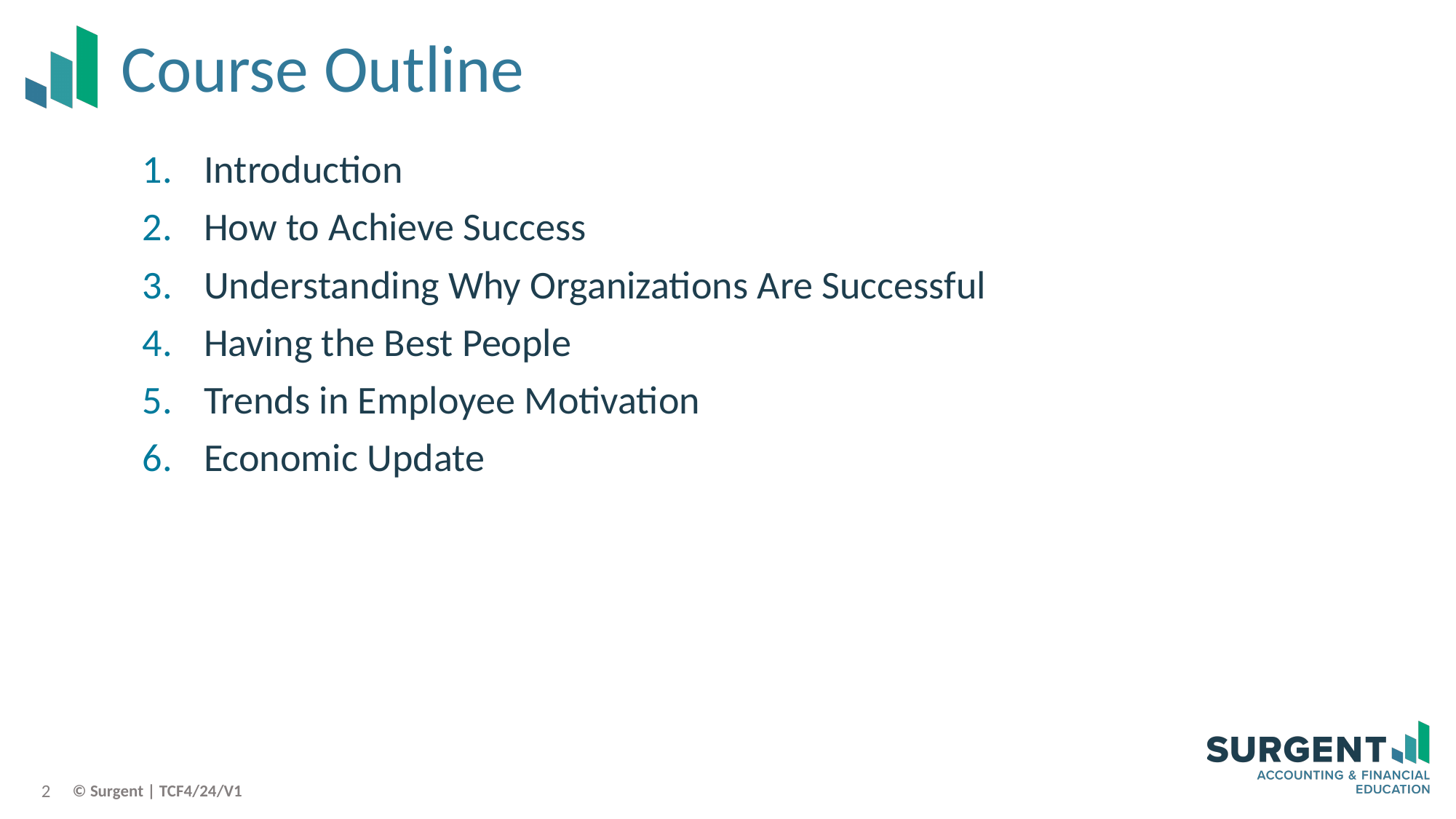

# Course Outline
Introduction
How to Achieve Success
Understanding Why Organizations Are Successful
Having the Best People
Trends in Employee Motivation
Economic Update
2
© Surgent | TCF4/24/V1